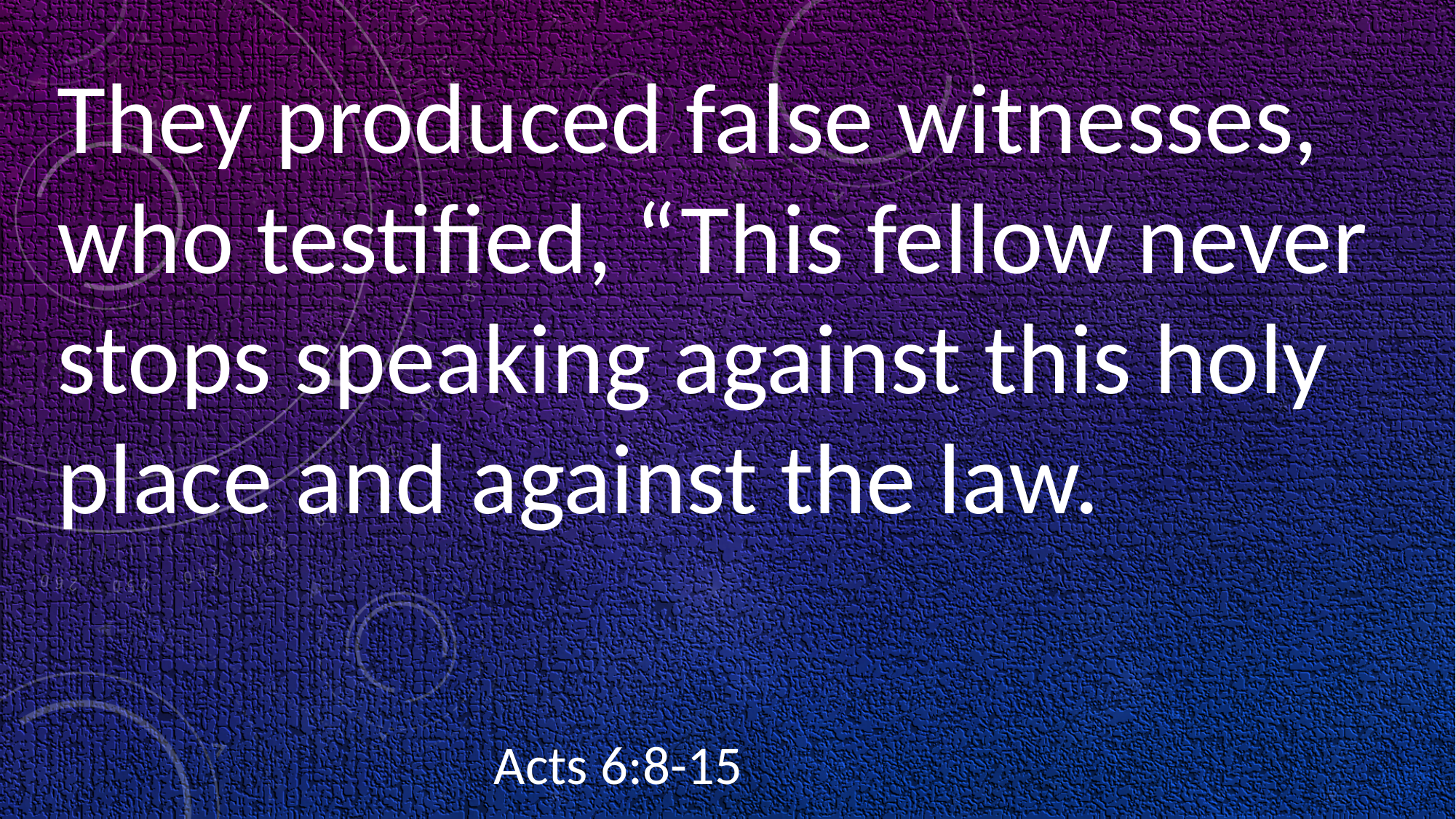

They produced false witnesses, who testified, “This fellow never stops speaking against this holy place and against the law. 																																											Acts 6:8-15